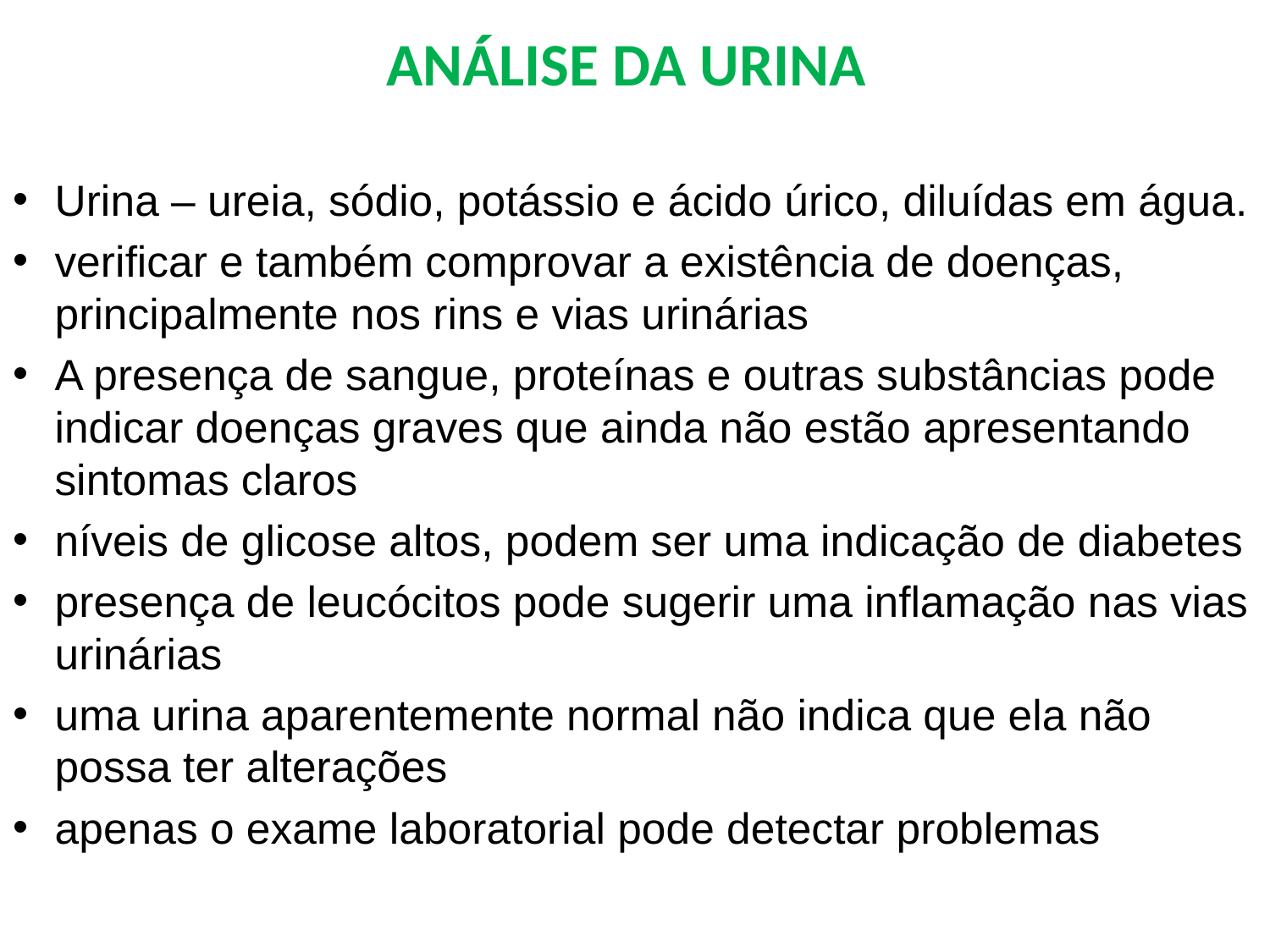

# ANÁLISE DA URINA
Urina – ureia, sódio, potássio e ácido úrico, diluídas em água.
verificar e também comprovar a existência de doenças, principalmente nos rins e vias urinárias
A presença de sangue, proteínas e outras substâncias pode indicar doenças graves que ainda não estão apresentando sintomas claros
níveis de glicose altos, podem ser uma indicação de diabetes
presença de leucócitos pode sugerir uma inflamação nas vias urinárias
uma urina aparentemente normal não indica que ela não possa ter alterações
apenas o exame laboratorial pode detectar problemas